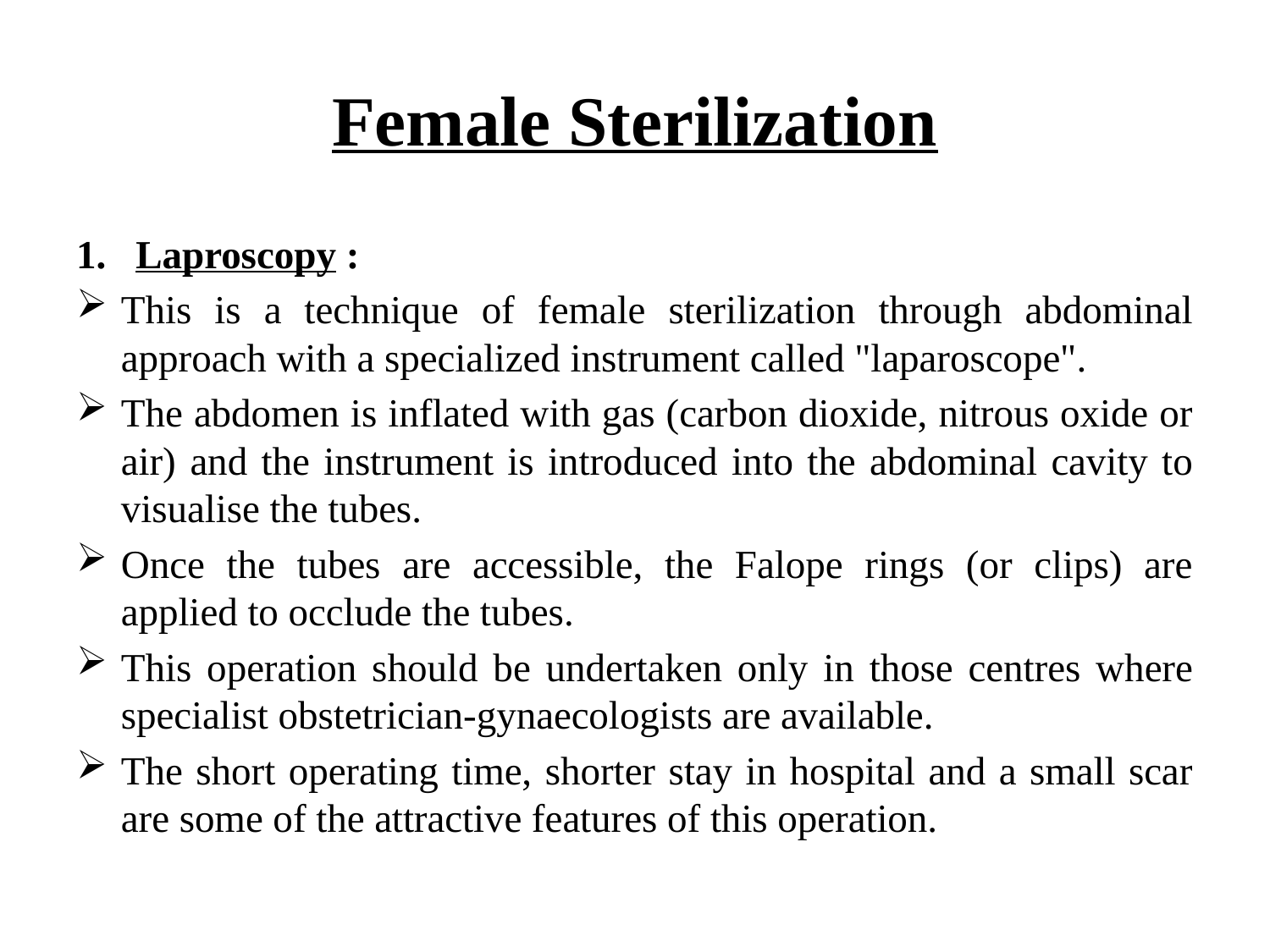

# Female Sterilization
Laproscopy :
This is a technique of female sterilization through abdominal approach with a specialized instrument called "laparoscope".
The abdomen is inflated with gas (carbon dioxide, nitrous oxide or air) and the instrument is introduced into the abdominal cavity to visualise the tubes.
Once the tubes are accessible, the Falope rings (or clips) are applied to occlude the tubes.
This operation should be undertaken only in those centres where specialist obstetrician-gynaecologists are available.
The short operating time, shorter stay in hospital and a small scar are some of the attractive features of this operation.